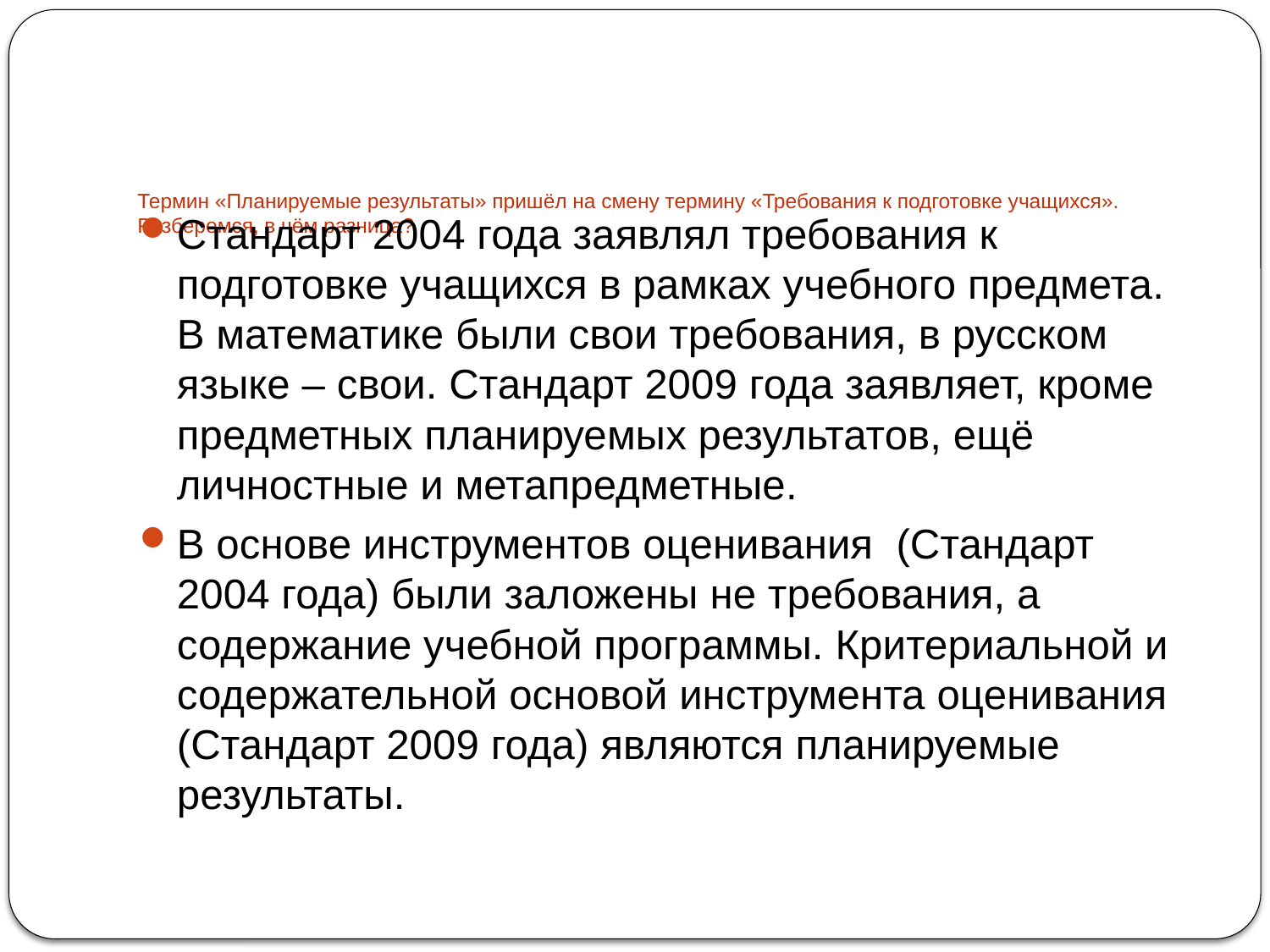

# Термин «Планируемые результаты» пришёл на смену термину «Требования к подготовке учащихся». Разберемся, в чём разница?
Стандарт 2004 года заявлял требования к подготовке учащихся в рамках учебного предмета.   В математике были свои требования, в русском языке – свои. Стандарт 2009 года заявляет, кроме  предметных планируемых результатов, ещё   личностные и метапредметные.
В основе инструментов оценивания  (Стандарт 2004 года) были заложены не требования, а содержание учебной программы. Критериальной и содержательной основой инструмента оценивания  (Стандарт 2009 года) являются планируемые результаты.